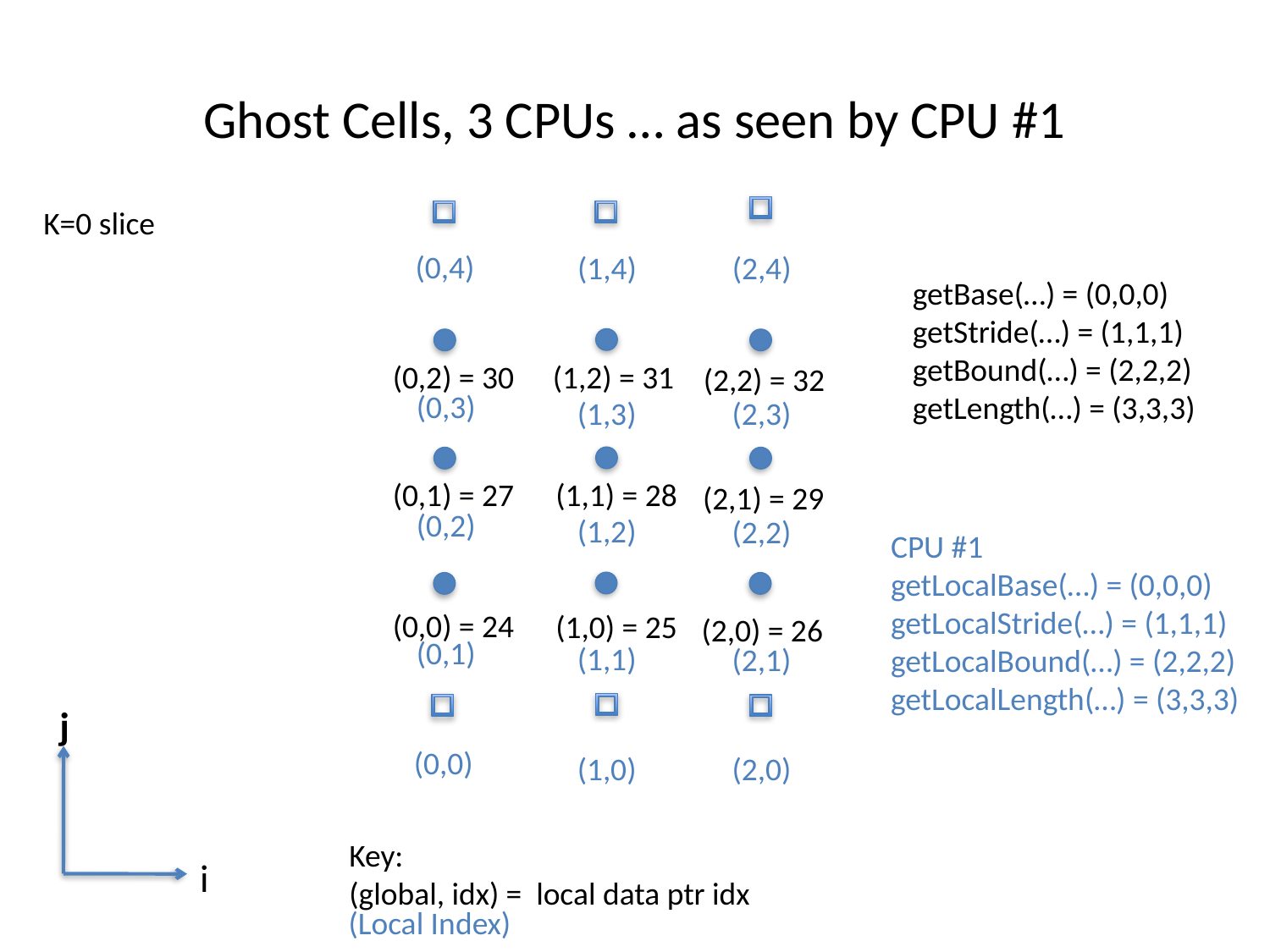

# Ghost Cells, 3 CPUs … as seen by CPU #1
K=0 slice

(0,4)
(1,4)
(2,4)
getBase(…) = (0,0,0)
getStride(…) = (1,1,1)
getBound(…) = (2,2,2)
getLength(…) = (3,3,3)

(0,2) = 30
(1,2) = 31
(2,2) = 32
(0,3)
(1,3)
(2,3)

(0,1) = 27
(1,1) = 28
(2,1) = 29
(0,2)
(1,2)
(2,2)
CPU #1
getLocalBase(…) = (0,0,0)
getLocalStride(…) = (1,1,1)
getLocalBound(…) = (2,2,2)
getLocalLength(…) = (3,3,3)

(0,0) = 24
(1,0) = 25
(2,0) = 26
(0,1)
(1,1)
(2,1)

j
i

(0,0)
(1,0)
(2,0)
Key:
(global, idx) =  local data ptr idx
(Local Index)